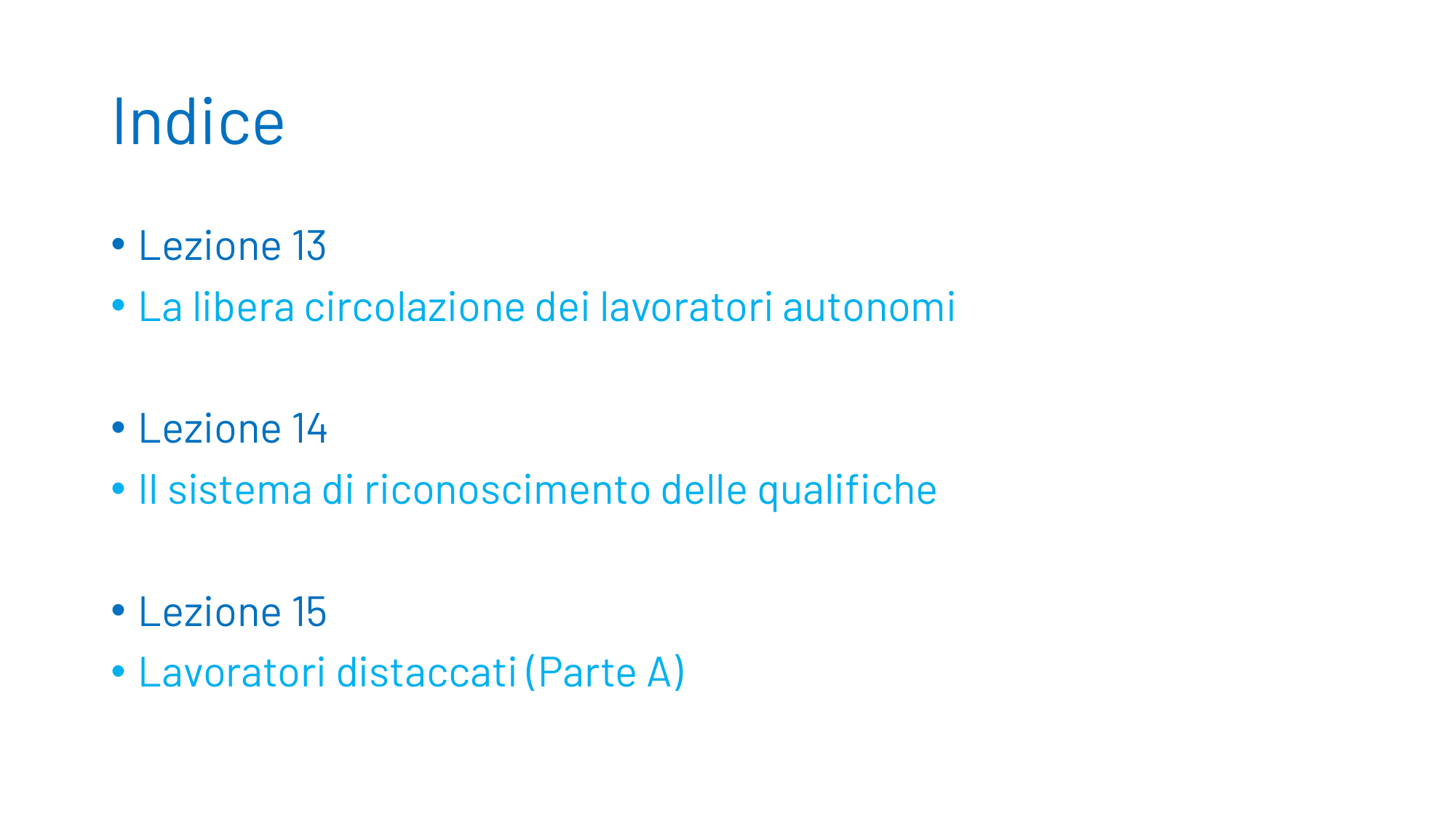

# Indice
Lezione 13
La libera circolazione dei lavoratori autonomi

Lezione 14
Il sistema di riconoscimento delle qualifiche

Lezione 15
Lavoratori distaccati (Parte A)